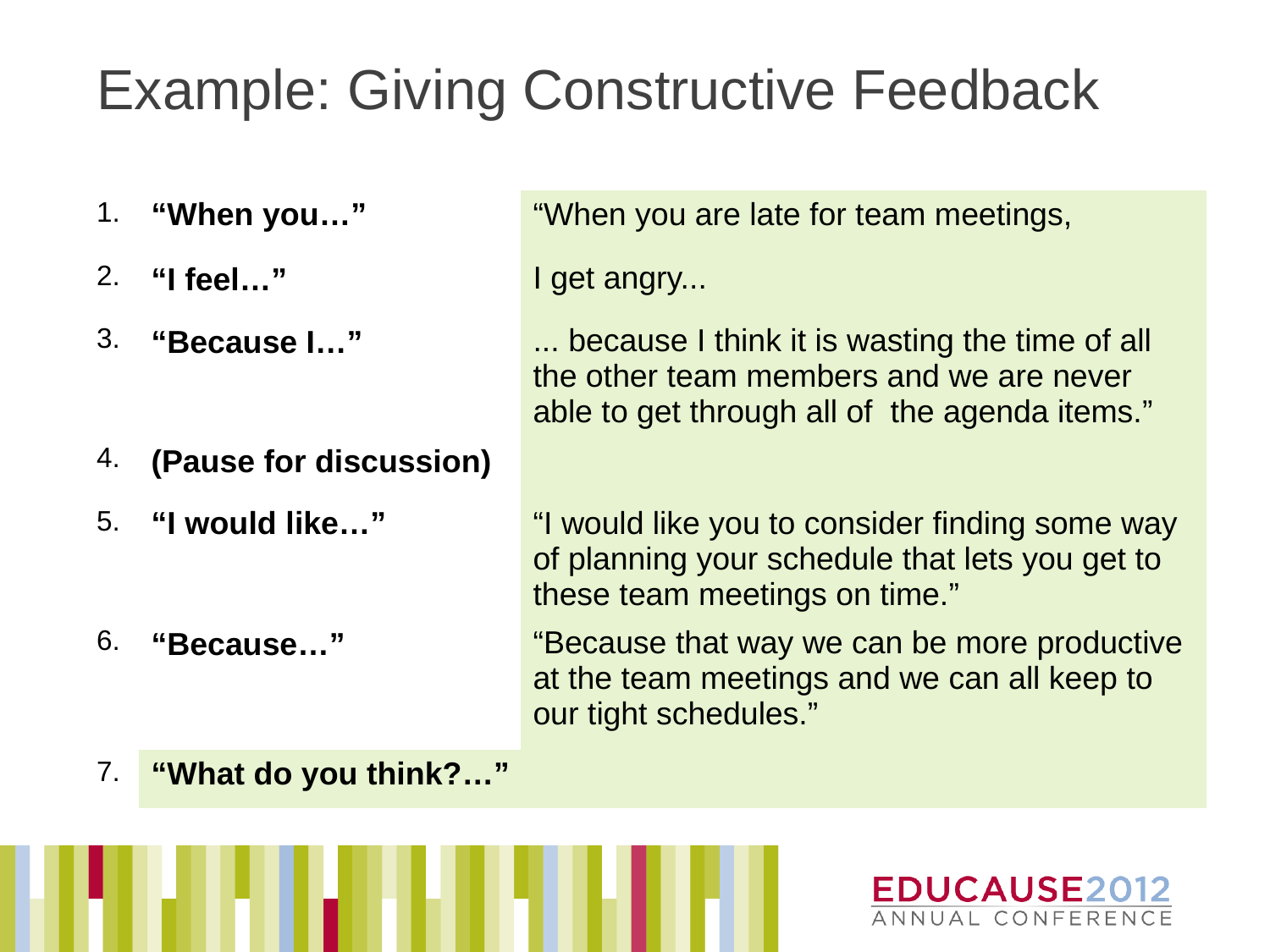

# Example: Giving Constructive Feedback
| 1. | “When you…” | “When you are late for team meetings, |
| --- | --- | --- |
| 2. | “I feel…” | I get angry... |
| 3. | “Because I…” | ... because I think it is wasting the time of all the other team members and we are never able to get through all of the agenda items.” |
| 4. | (Pause for discussion) |  |
| 5. | “I would like…” | “I would like you to consider finding some way of planning your schedule that lets you get to these team meetings on time.” |
| 6. | “Because…” | “Because that way we can be more productive at the team meetings and we can all keep to our tight schedules.” |
| 7. | “What do you think?…” |  |